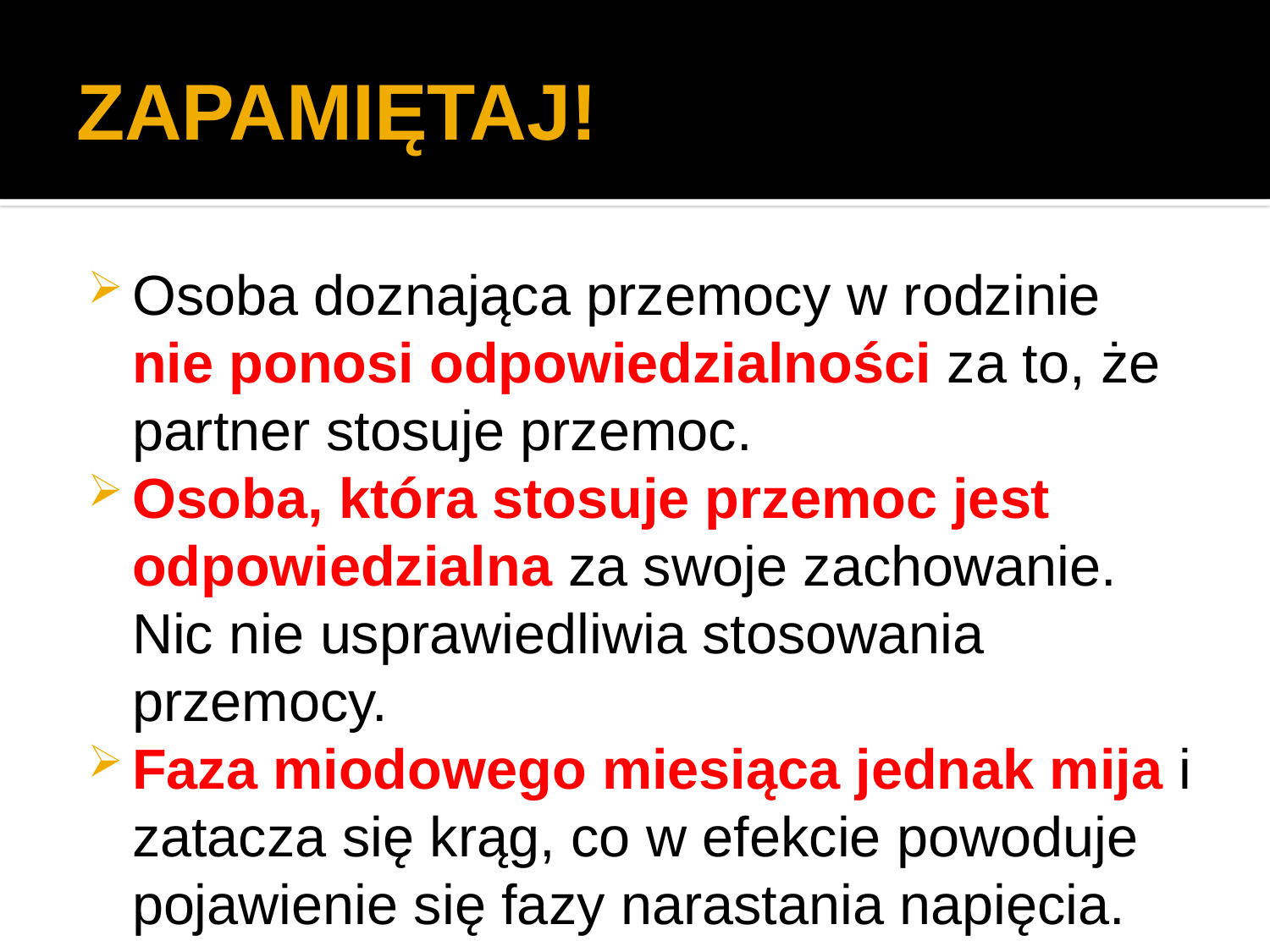

# ZAPAMIĘTAJ!
Osoba doznająca przemocy w rodzinie nie ponosi odpowiedzialności za to, że partner stosuje przemoc.
Osoba, która stosuje przemoc jest odpowiedzialna za swoje zachowanie. Nic nie usprawiedliwia stosowania przemocy.
Faza miodowego miesiąca jednak mija i zatacza się krąg, co w efekcie powoduje pojawienie się fazy narastania napięcia.